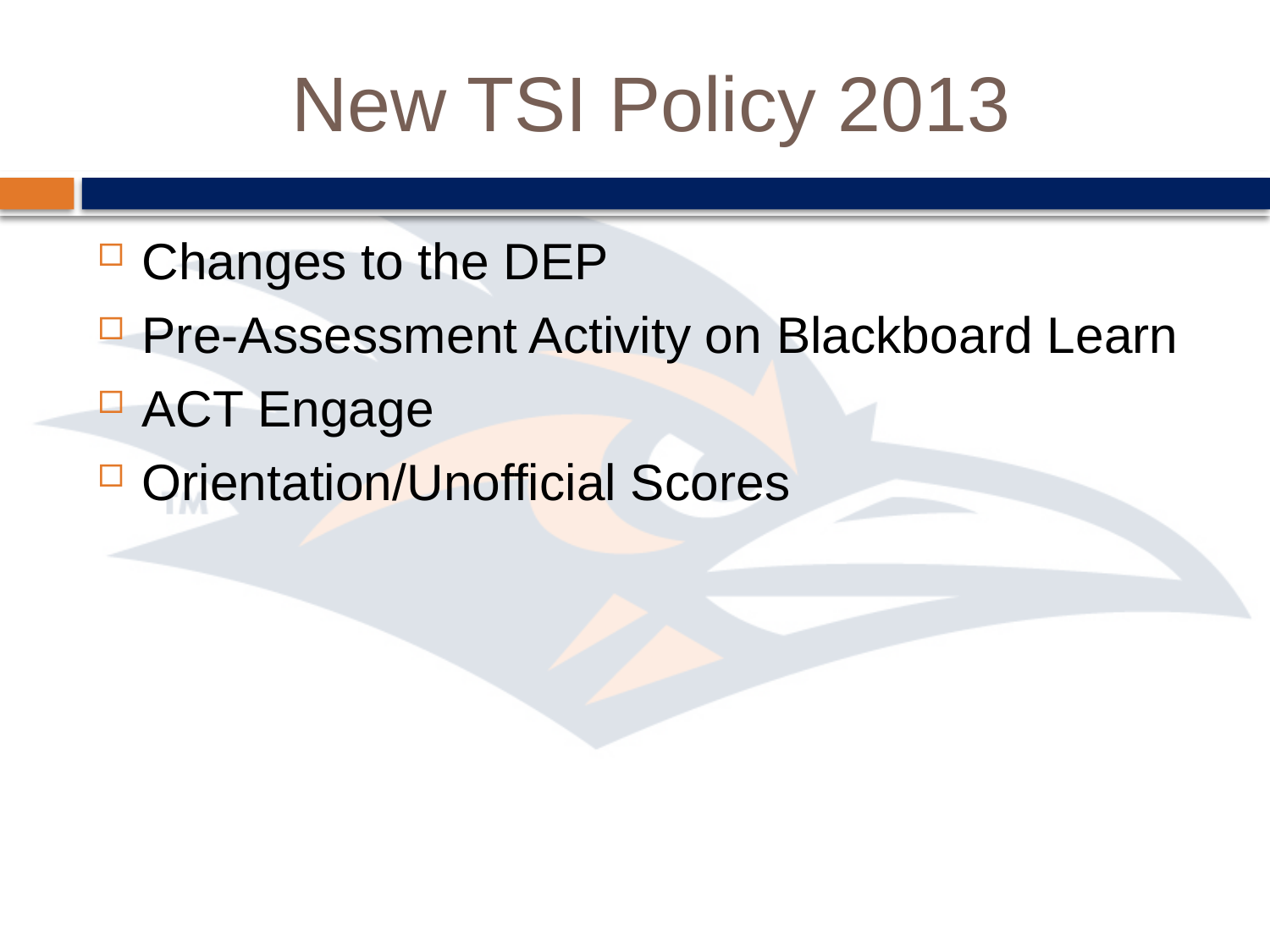

# New TSI Policy 2013
Changes to the DEP
Pre-Assessment Activity on Blackboard Learn
ACT Engage
Orientation/Unofficial Scores